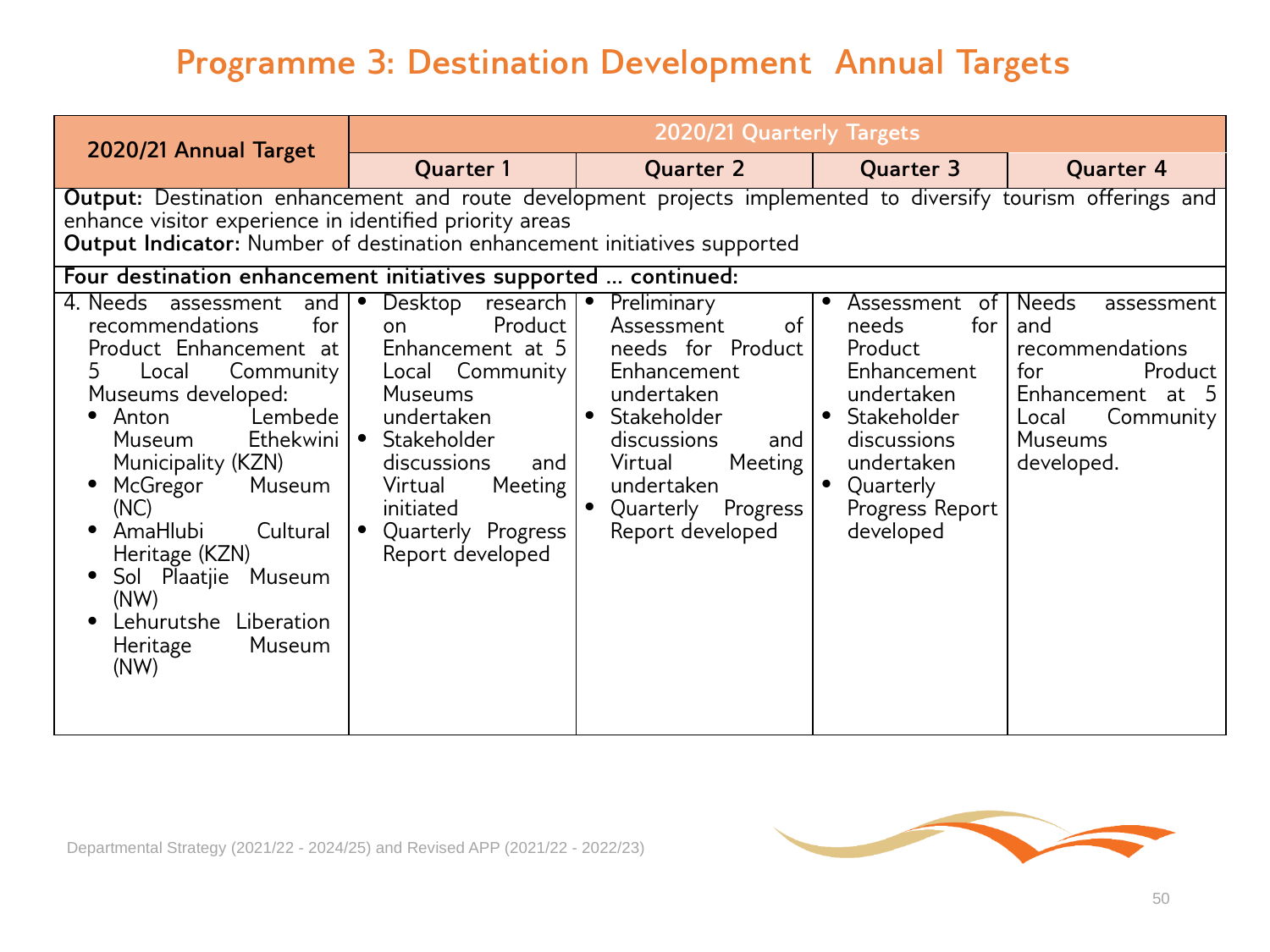

# Programme 3: Destination Development  Annual Targets
| 2020/21 Annual Target | 2020/21 Quarterly Targets |  |  |  |
| --- | --- | --- | --- | --- |
|  | Quarter 1 | Quarter 2 | Quarter 3 | Quarter 4 |
| Output: Destination enhancement and route development projects implemented to diversify tourism offerings and enhance visitor experience in identified priority areas Output Indicator: Number of destination enhancement initiatives supported |  |  |  |  |
| Four destination enhancement initiatives supported … continued: |  |  |  |  |
| Needs assessment and recommendations for Product Enhancement at 5 Local Community Museums developed: Anton Lembede Museum Ethekwini Municipality (KZN) McGregor Museum (NC) AmaHlubi Cultural Heritage (KZN) Sol Plaatjie Museum (NW) Lehurutshe Liberation Heritage Museum (NW) | Desktop research on Product Enhancement at 5 Local Community Museums undertaken Stakeholder discussions and Virtual Meeting initiated Quarterly Progress Report developed | Preliminary Assessment of needs for Product Enhancement undertaken Stakeholder discussions and Virtual Meeting undertaken Quarterly Progress Report developed | Assessment of needs for Product Enhancement undertaken Stakeholder discussions undertaken Quarterly Progress Report developed | Needs assessment and recommendations for Product Enhancement at 5 Local Community Museums developed. |
Departmental Strategy (2021/22 - 2024/25) and Revised APP (2021/22 - 2022/23)
50